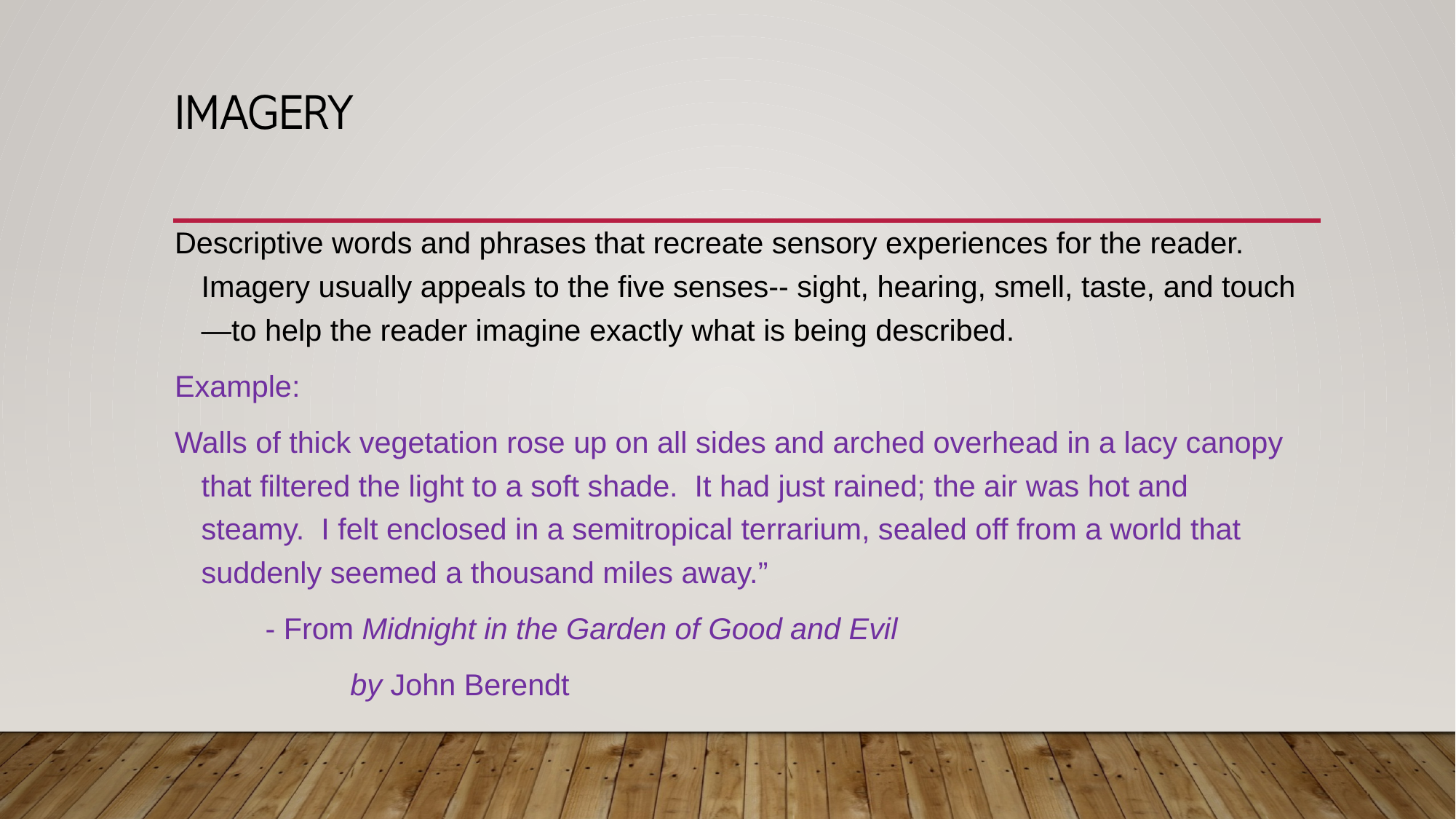

# Imagery

Descriptive words and phrases that recreate sensory experiences for the reader.  Imagery usually appeals to the five senses-- sight, hearing, smell, taste, and touch—to help the reader imagine exactly what is being described.
Example:
Walls of thick vegetation rose up on all sides and arched overhead in a lacy canopy that filtered the light to a soft shade.  It had just rained; the air was hot and steamy.  I felt enclosed in a semitropical terrarium, sealed off from a world that suddenly seemed a thousand miles away.”
	- From Midnight in the Garden of Good and Evil
                     by John Berendt